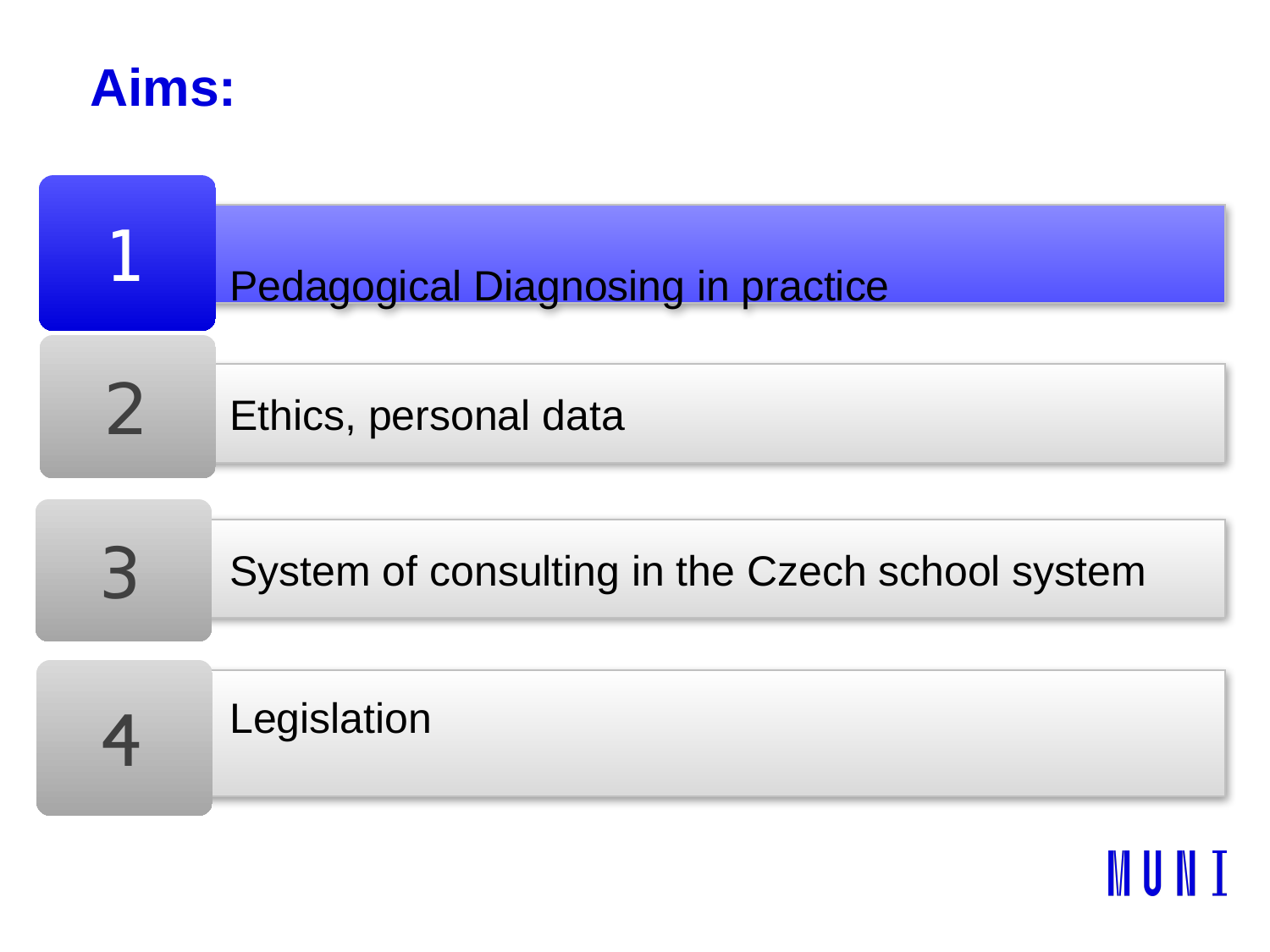

Aims:
1

Pedagogical Diagnosing in practice
2
Ethics, personal data
3
System of consulting in the Czech school system
4
Legislation